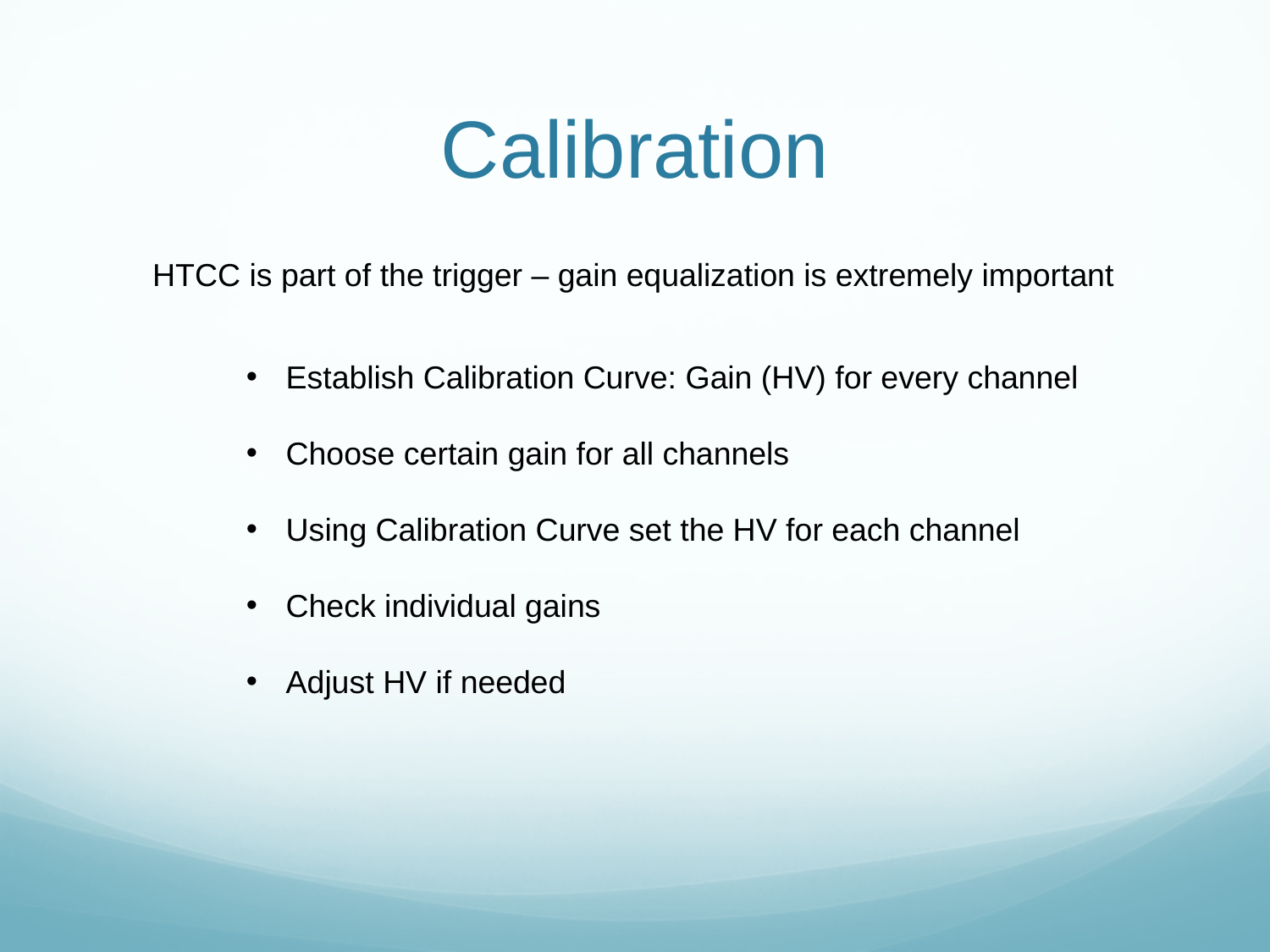

# Calibration
HTCC is part of the trigger – gain equalization is extremely important
Establish Calibration Curve: Gain (HV) for every channel

Choose certain gain for all channels

Using Calibration Curve set the HV for each channel

Check individual gains

Adjust HV if needed